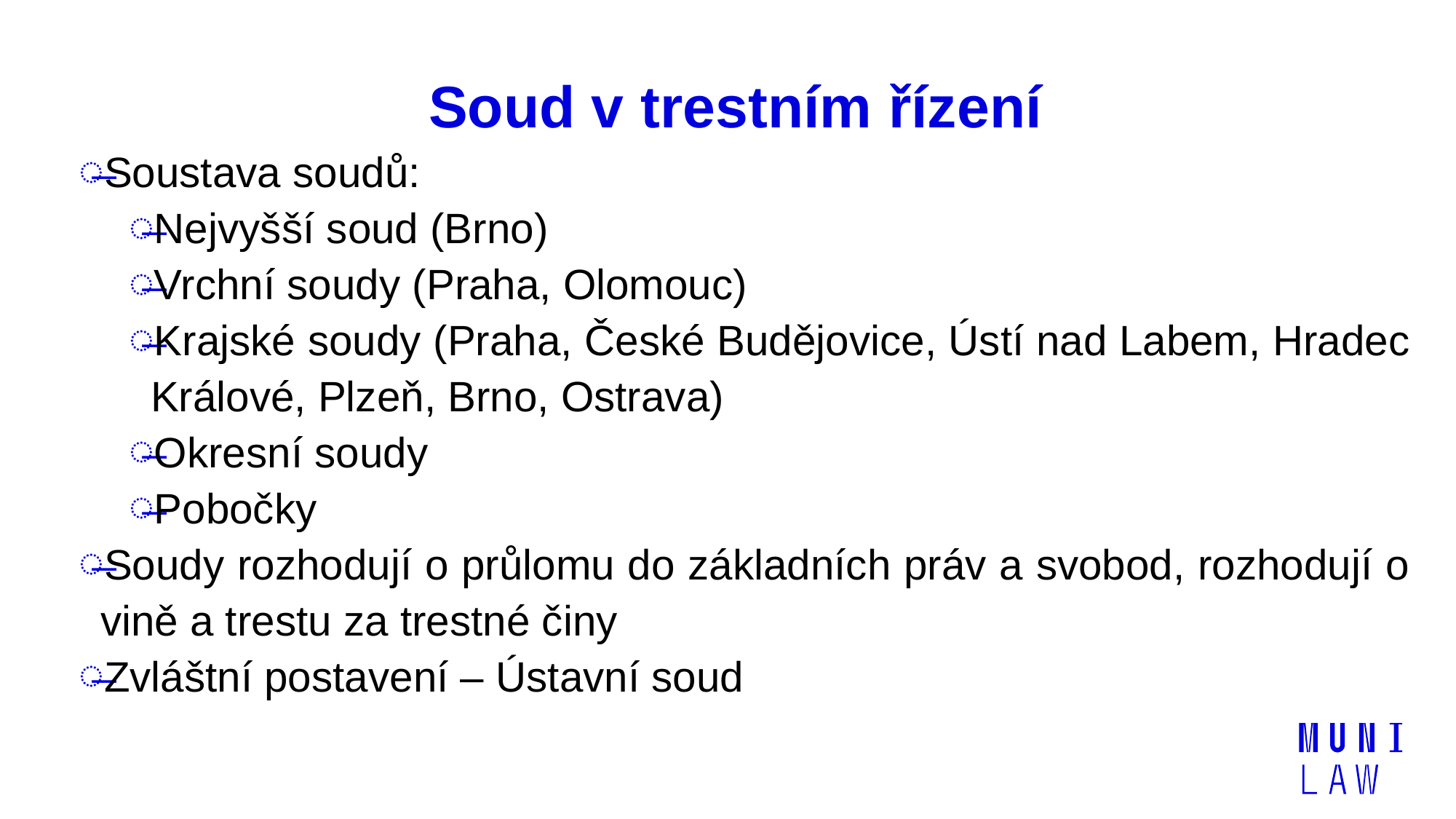

# Soud v trestním řízení
Soustava soudů:
Nejvyšší soud (Brno)
Vrchní soudy (Praha, Olomouc)
Krajské soudy (Praha, České Budějovice, Ústí nad Labem, Hradec Králové, Plzeň, Brno, Ostrava)
Okresní soudy
Pobočky
Soudy rozhodují o průlomu do základních práv a svobod, rozhodují o vině a trestu za trestné činy
Zvláštní postavení – Ústavní soud